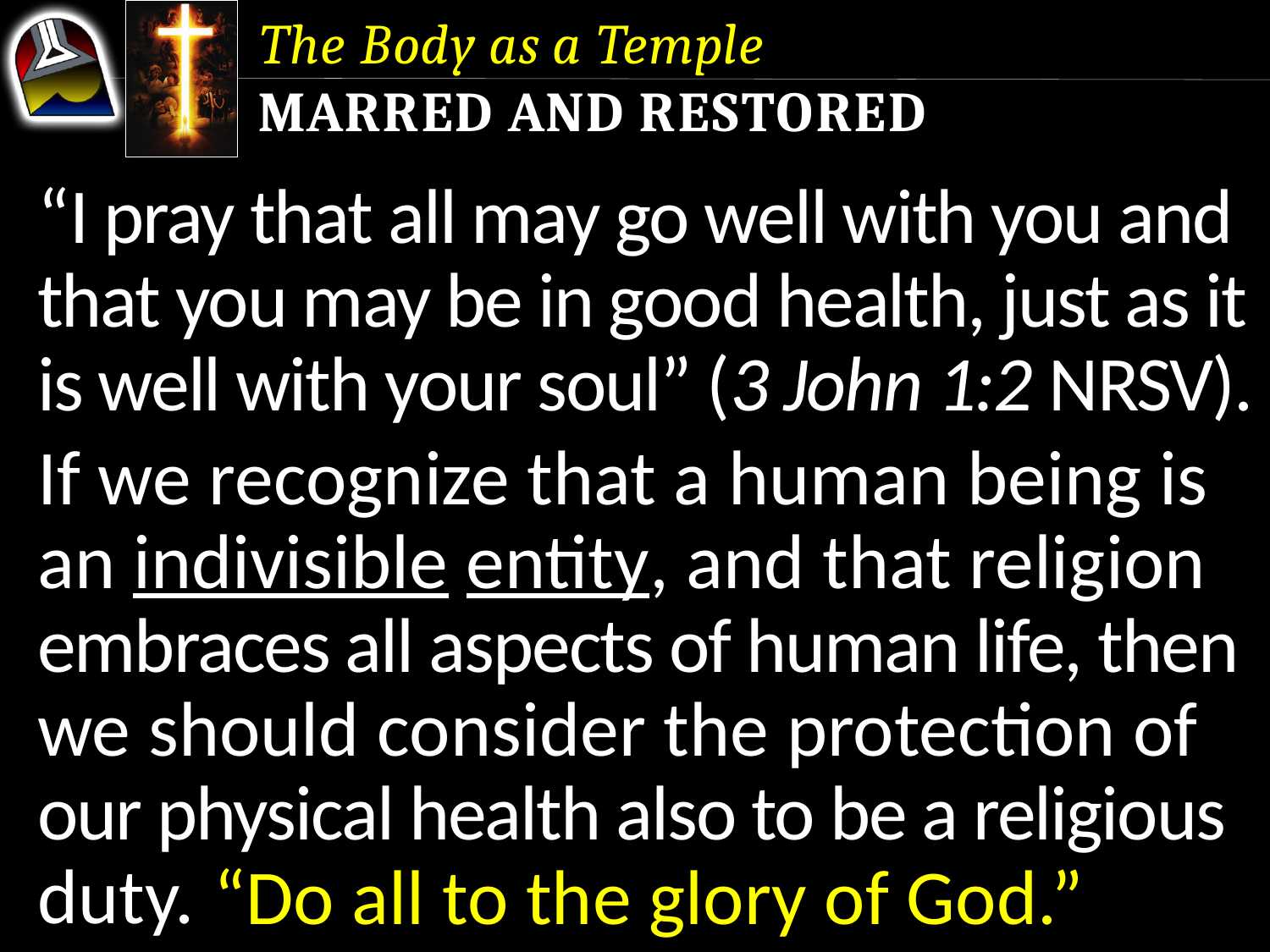

The Body as a Temple
Marred and Restored
“I pray that all may go well with you and that you may be in good health, just as it is well with your soul” (3 John 1:2 NRSV).
If we recognize that a human being is an indivisible entity, and that religion embraces all aspects of human life, then we should consider the protection of our physical health also to be a religious duty.
“I pray that all may go well with you and that you may be in good health, just as it is well with your soul” (3 John 1:2 NRSV).
If we recognize that a human being is an indivisible entity, and that religion embraces all aspects of human life, then we should consider the protection of our physical health also to be a religious duty. “Do all to the glory of God.”